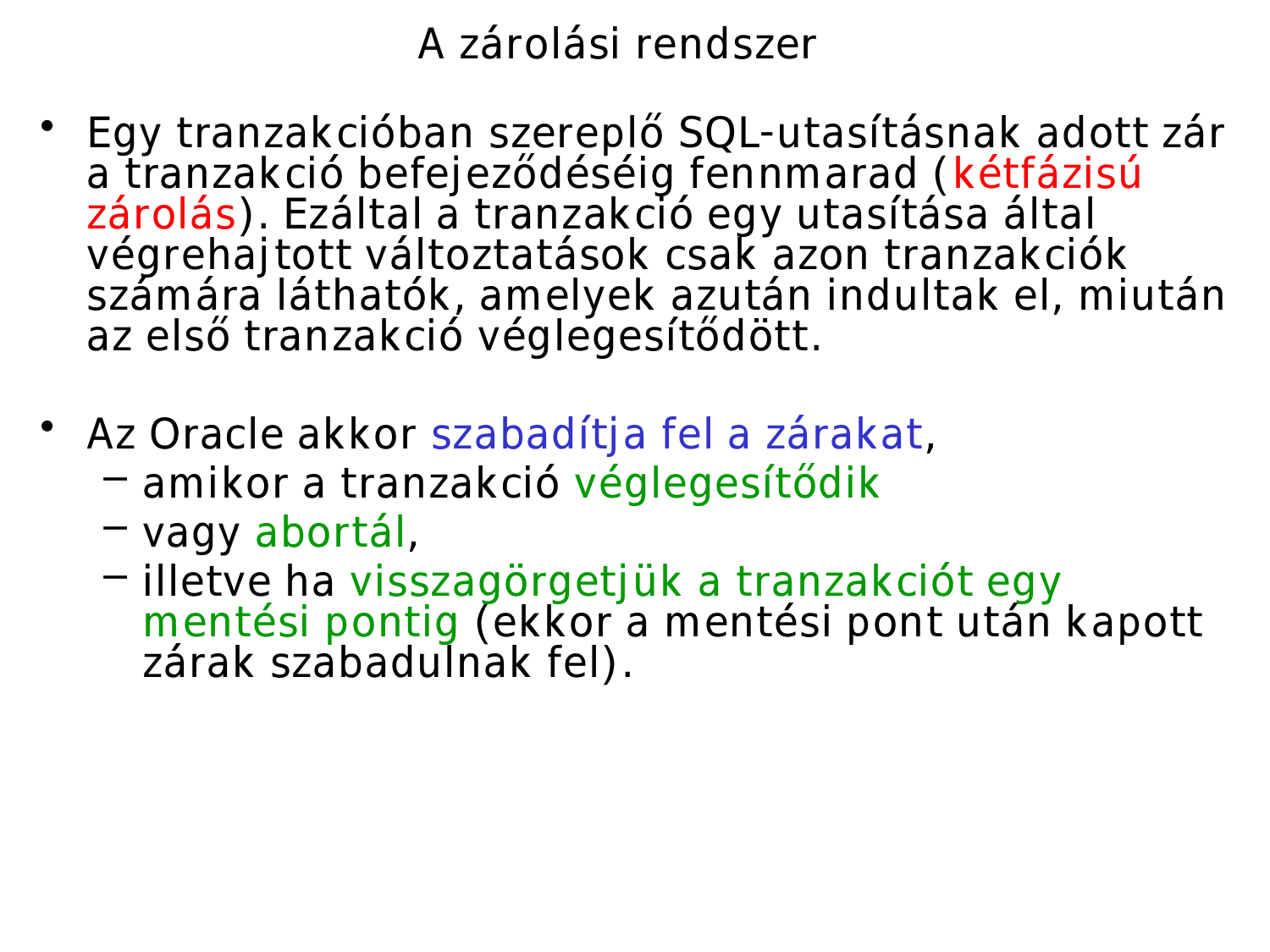

# A zárolási rendszer

Egy tranzakcióban szereplő SQL-utasításnak adott zár a tranzakció befejeződéséig fennmarad (kétfázisú zárolás). Ezáltal a tranzakció egy utasítása által végrehajtott változtatások csak azon tranzakciók számára láthatók, amelyek azután indultak el, miután az első tranzakció véglegesítődött.

Az Oracle akkor szabadítja fel a zárakat,
amikor a tranzakció véglegesítődik
vagy abortál,
illetve ha visszagörgetjük a tranzakciót egy mentési pontig (ekkor a mentési pont után kapott zárak szabadulnak fel).